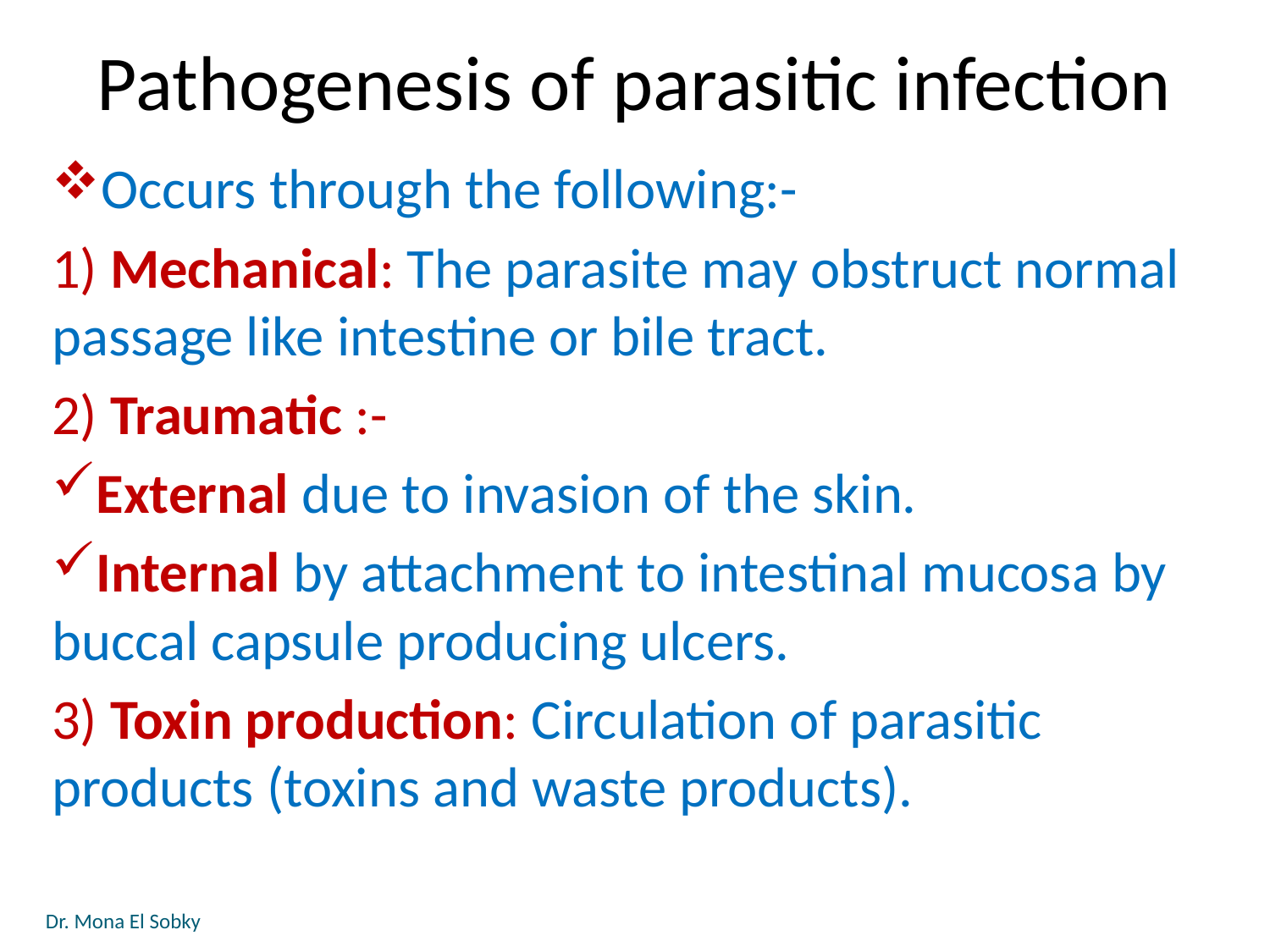

# Pathogenesis of parasitic infection
Occurs through the following:-
1) Mechanical: The parasite may obstruct normal passage like intestine or bile tract.
2) Traumatic :-
External due to invasion of the skin.
Internal by attachment to intestinal mucosa by buccal capsule producing ulcers.
3) Toxin production: Circulation of parasitic products (toxins and waste products).
Dr. Mona El Sobky